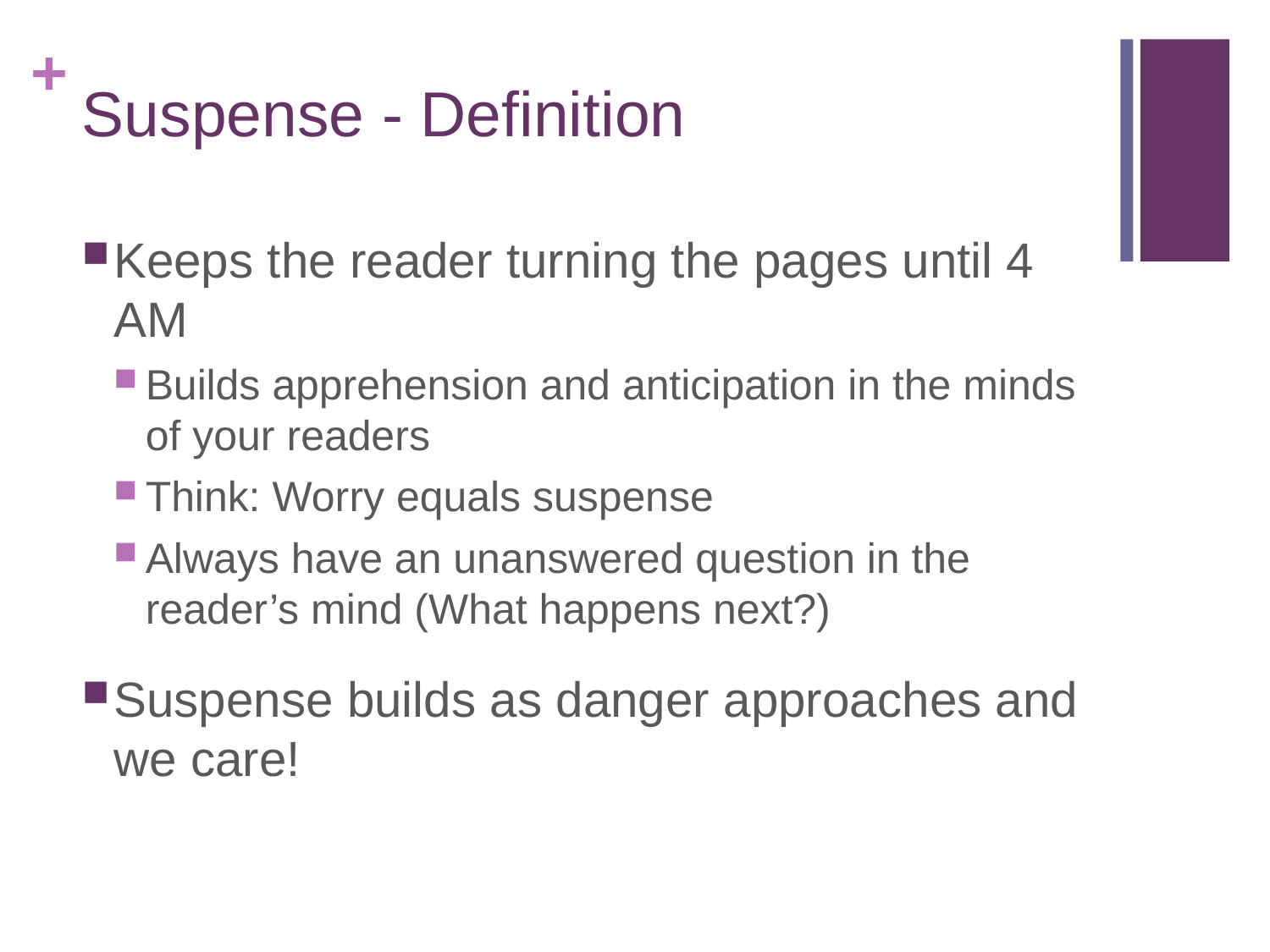

# Suspense - Definition
Keeps the reader turning the pages until 4 AM
Builds apprehension and anticipation in the minds of your readers
Think: Worry equals suspense
Always have an unanswered question in the reader’s mind (What happens next?)
Suspense builds as danger approaches and we care!